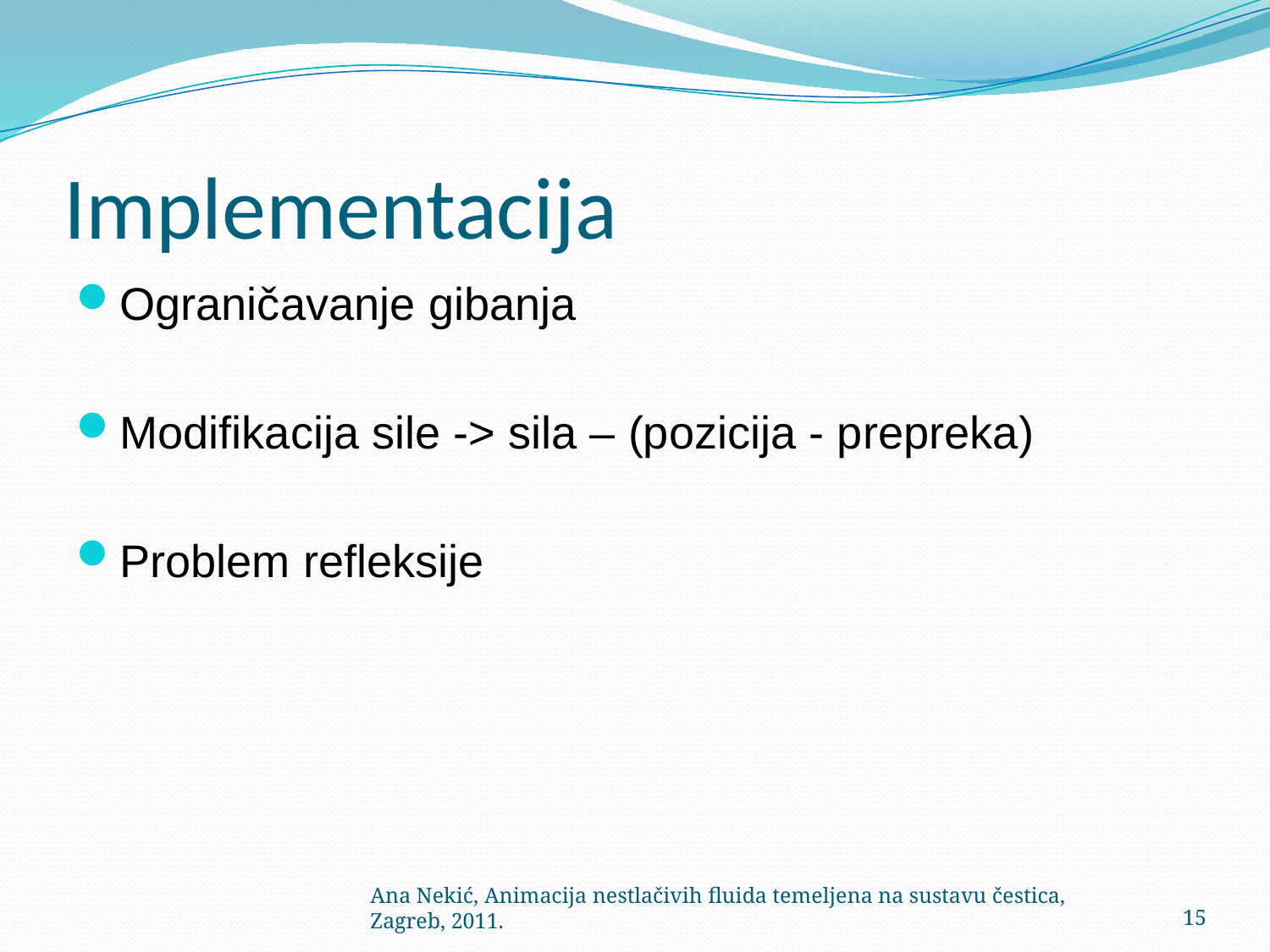

# Implementacija
Ograničavanje gibanja

Modifikacija sile -> sila – (pozicija - prepreka)

Problem refleksije

Ana Nekić, Animacija nestlačivih fluida temeljena na sustavu čestica, Zagreb, 2011.
15